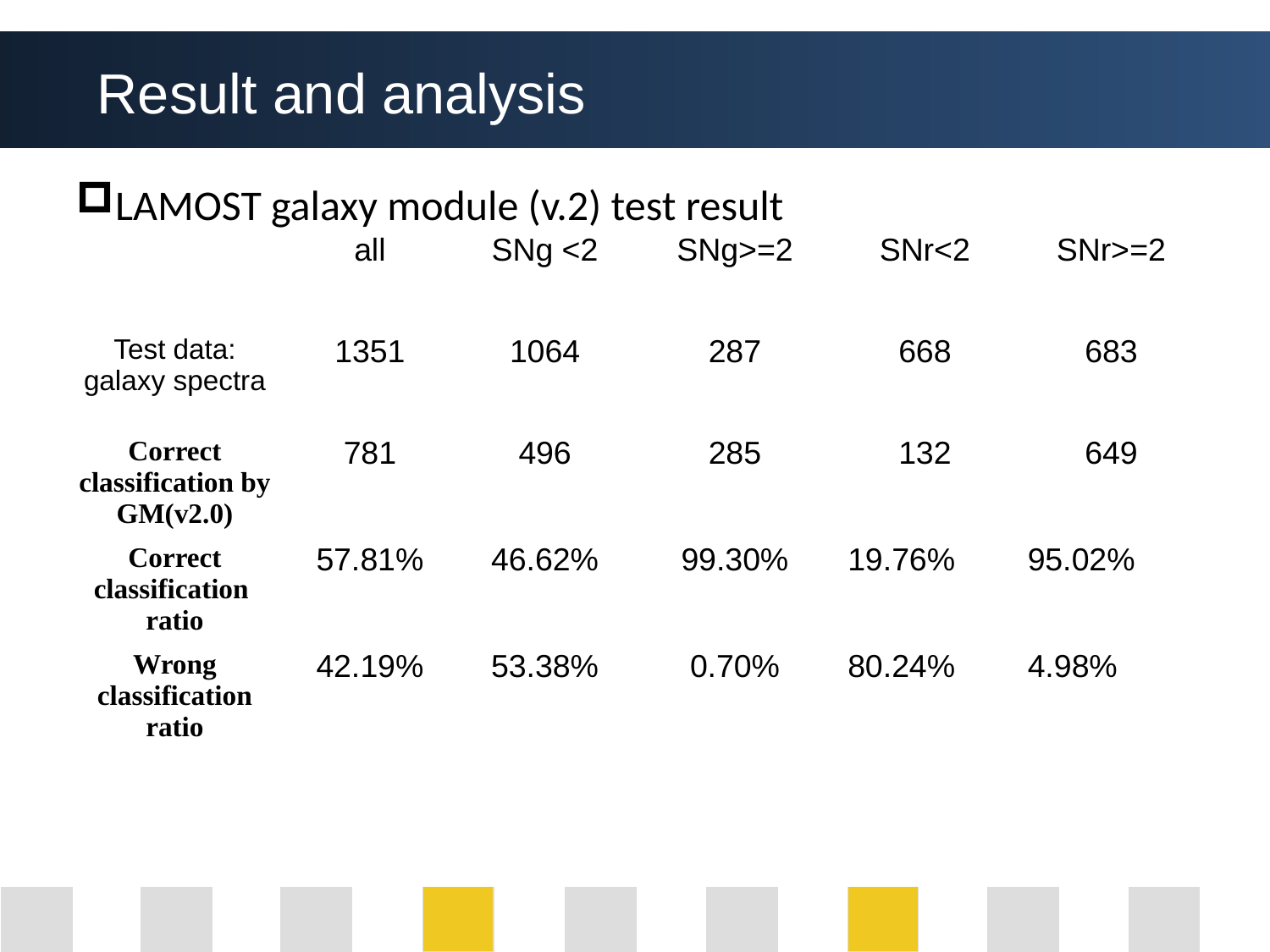

Result and analysis

LAMOST galaxy module (v.2) test result

|  | all | SNg <2 | SNg>=2 | SNr<2 | SNr>=2 |
| --- | --- | --- | --- | --- | --- |
| Test data: galaxy spectra | 1351 | 1064 | 287 | 668 | 683 |
| Correct classification by GM(v2.0) | 781 | 496 | 285 | 132 | 649 |
| Correct classification ratio | 57.81% | 46.62% | 99.30% | 19.76% | 95.02% |
| Wrong classification ratio | 42.19% | 53.38% | 0.70% | 80.24% | 4.98% |